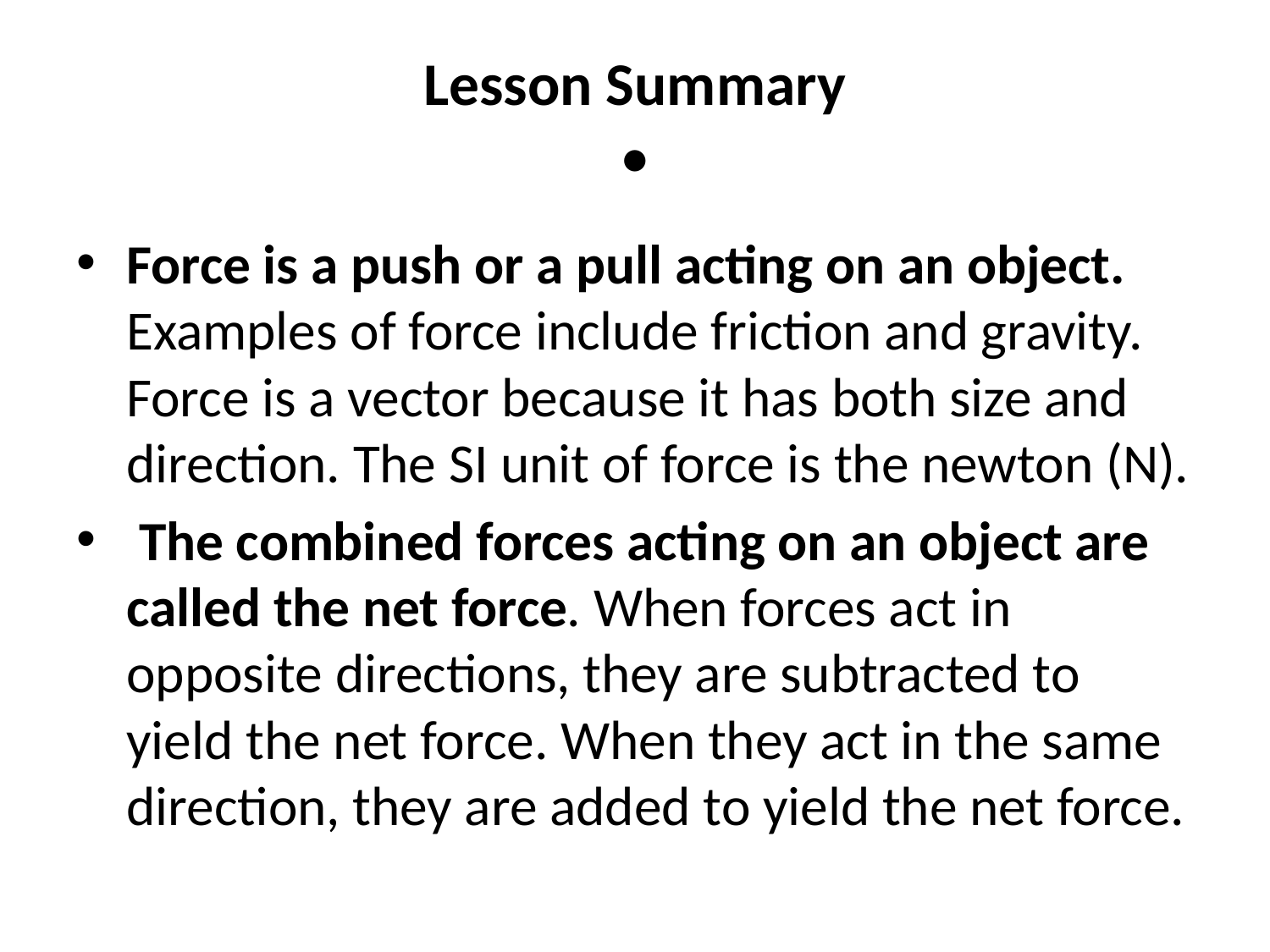

# Lesson Summary •
Force is a push or a pull acting on an object. Examples of force include friction and gravity. Force is a vector because it has both size and direction. The SI unit of force is the newton (N).
 The combined forces acting on an object are called the net force. When forces act in opposite directions, they are subtracted to yield the net force. When they act in the same direction, they are added to yield the net force.